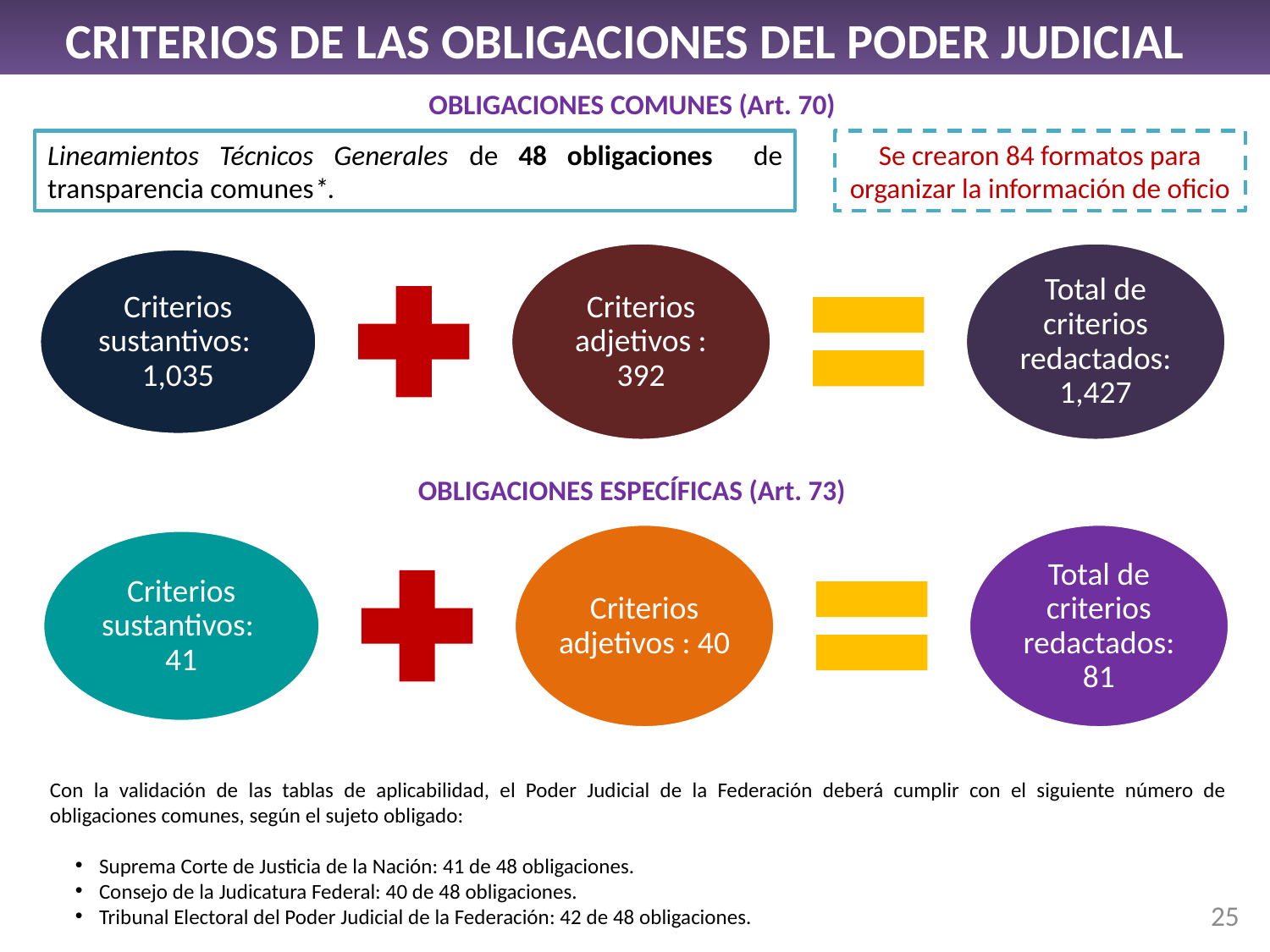

Criterios de las Obligaciones del Poder Judicial
OBLIGACIONES COMUNES (Art. 70)
Criterios sustantivos:  1,035

Criterios adjetivos : 392

Total de criterios redactados: 1,427
Lineamientos Técnicos Generales de 48 obligaciones  de transparencia comunes*.
Se crearon 84 formatos para organizar la información de oficio
Criterios sustantivos:  41

Criterios adjetivos : 40

Total de criterios redactados: 81
OBLIGACIONES ESPECÍFICAS (Art. 73)
Con la validación de las tablas de aplicabilidad, el Poder Judicial de la Federación deberá cumplir con el siguiente número de obligaciones comunes, según el sujeto obligado:

Suprema Corte de Justicia de la Nación: 41 de 48 obligaciones.
Consejo de la Judicatura Federal: 40 de 48 obligaciones.
Tribunal Electoral del Poder Judicial de la Federación: 42 de 48 obligaciones.
25